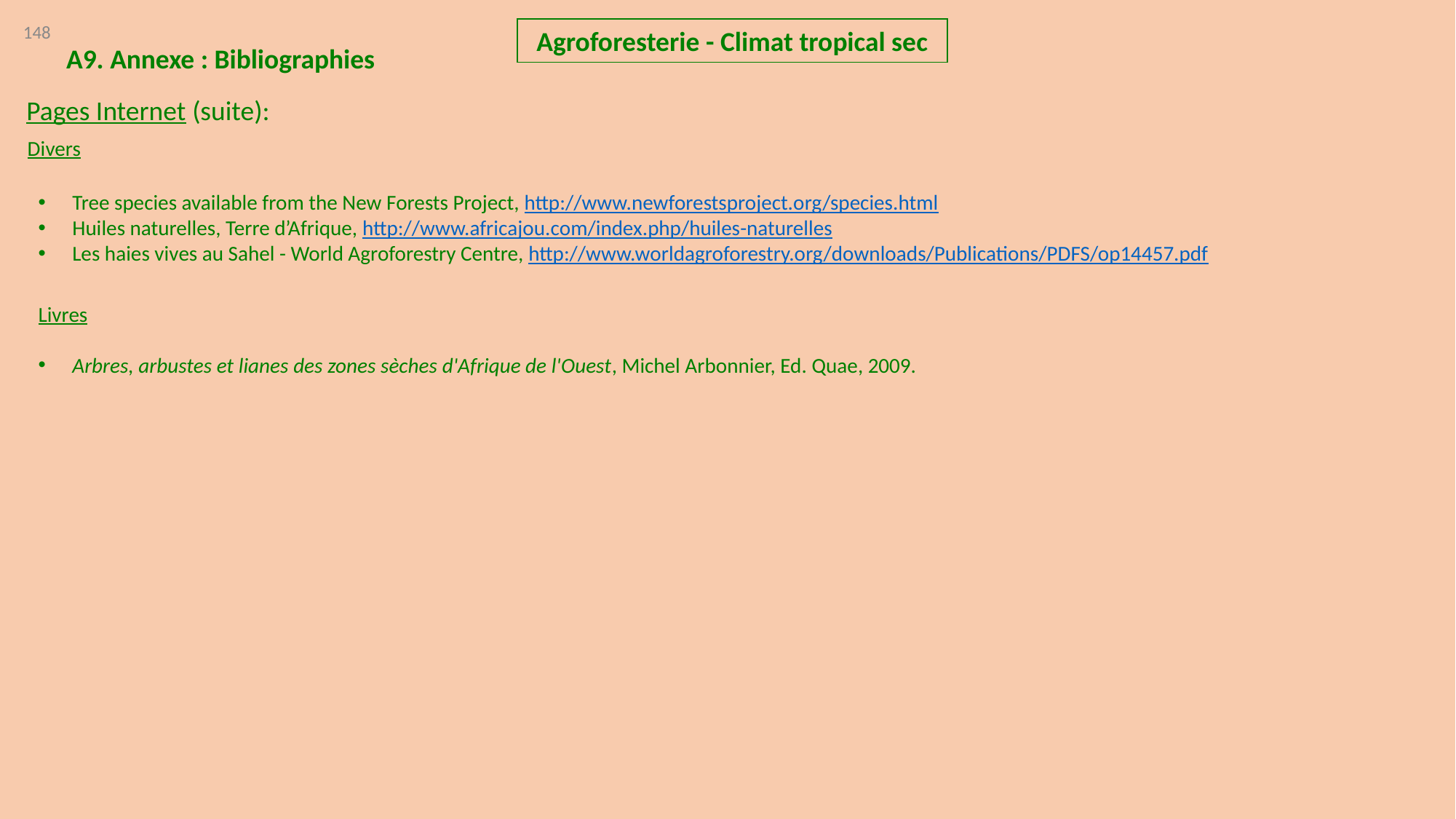

148
Agroforesterie - Climat tropical sec
A9. Annexe : Bibliographies
Pages Internet (suite):
Divers
Tree species available from the New Forests Project, http://www.newforestsproject.org/species.html
Huiles naturelles, Terre d’Afrique, http://www.africajou.com/index.php/huiles-naturelles
Les haies vives au Sahel - World Agroforestry Centre, http://www.worldagroforestry.org/downloads/Publications/PDFS/op14457.pdf
Livres

Arbres, arbustes et lianes des zones sèches d'Afrique de l'Ouest, Michel Arbonnier, Ed. Quae, 2009.